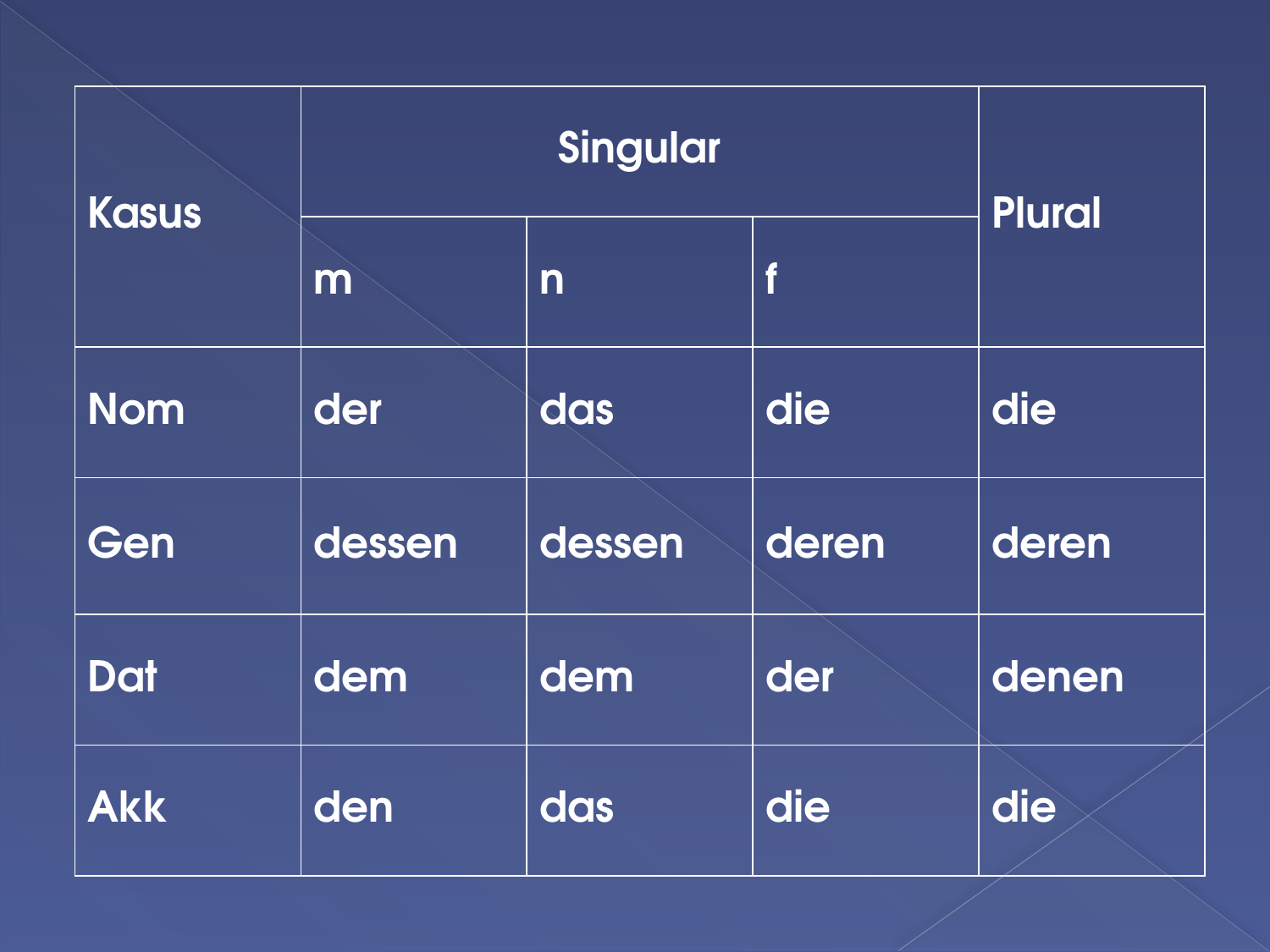

| Kasus | Singular |  |  | Plural |
| --- | --- | --- | --- | --- |
|  | m | n | f |  |
| Nom | der | das | die | die |
| Gen | dessen | dessen | deren | deren |
| Dat | dem | dem | der | denen |
| Akk | den | das | die | die |